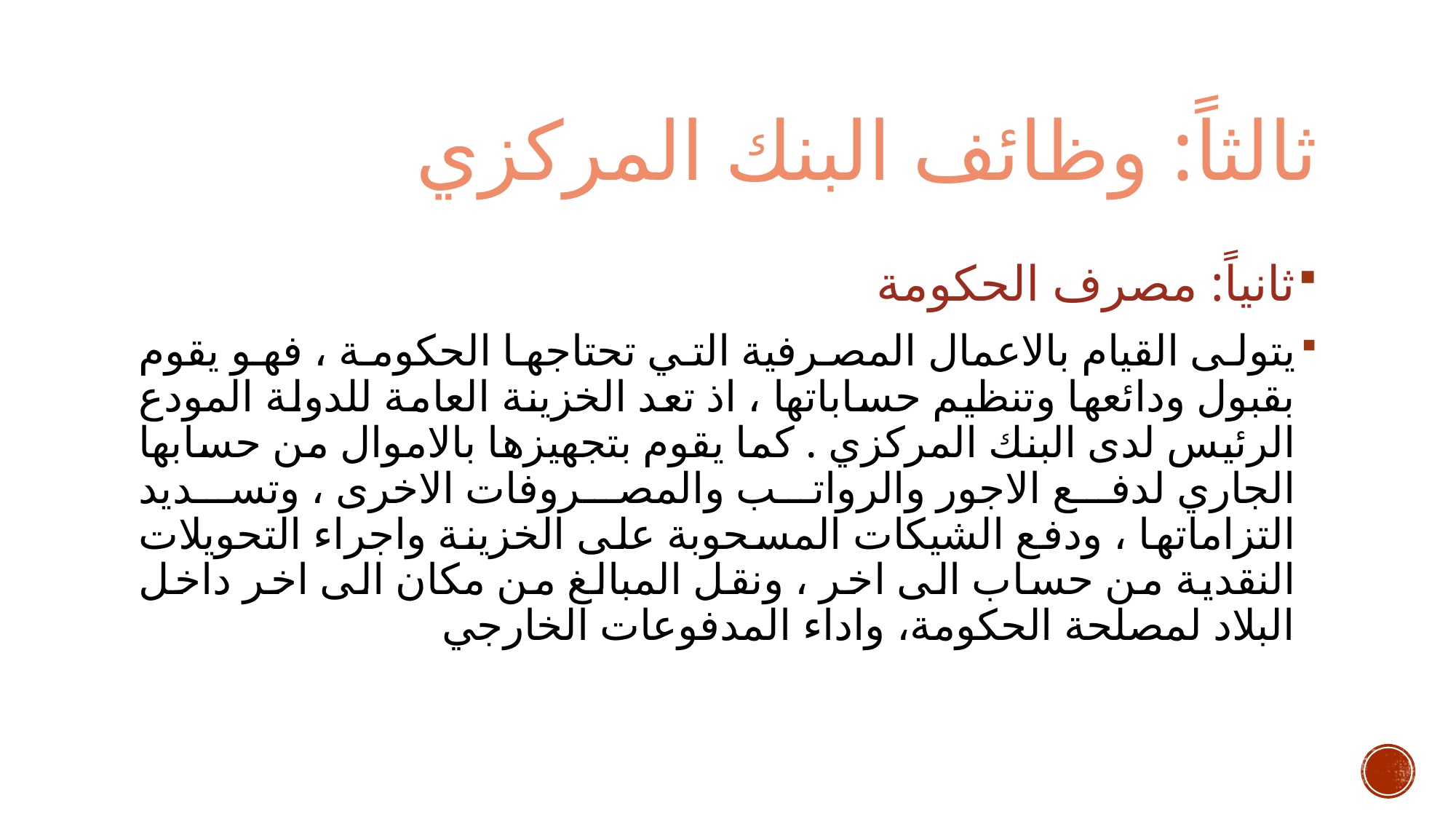

# ثالثاً: وظائف البنك المركزي
ثانياً: مصرف الحكومة
يتولى القيام بالاعمال المصرفية التي تحتاجها الحكومة ، فهو يقوم بقبول ودائعها وتنظيم حساباتها ، اذ تعد الخزينة العامة للدولة المودع الرئيس لدى البنك المركزي . كما يقوم بتجهيزها بالاموال من حسابها الجاري لدفع الاجور والرواتب والمصروفات الاخرى ، وتسديد التزاماتها ، ودفع الشيكات المسحوبة على الخزينة واجراء التحويلات النقدية من حساب الى اخر ، ونقل المبالغ من مكان الى اخر داخل البلاد لمصلحة الحكومة، واداء المدفوعات الخارجي